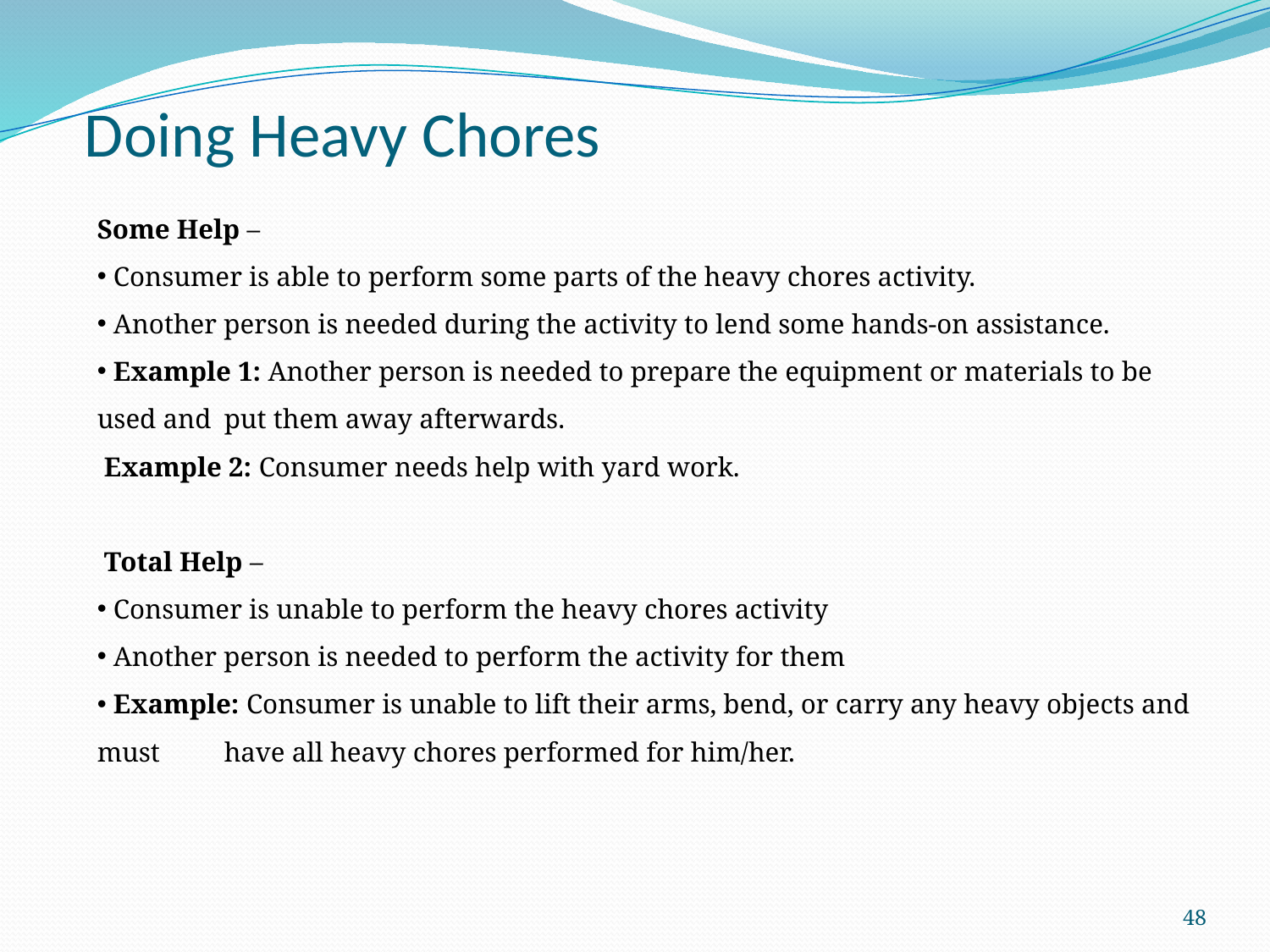

# Doing Heavy Chores
Some Help –
 Consumer is able to perform some parts of the heavy chores activity.
 Another person is needed during the activity to lend some hands-on assistance.
 Example 1: Another person is needed to prepare the equipment or materials to be used and 	put them away afterwards.
 Example 2: Consumer needs help with yard work.

 Total Help –
 Consumer is unable to perform the heavy chores activity
 Another person is needed to perform the activity for them
 Example: Consumer is unable to lift their arms, bend, or carry any heavy objects and must 	have all heavy chores performed for him/her.
48